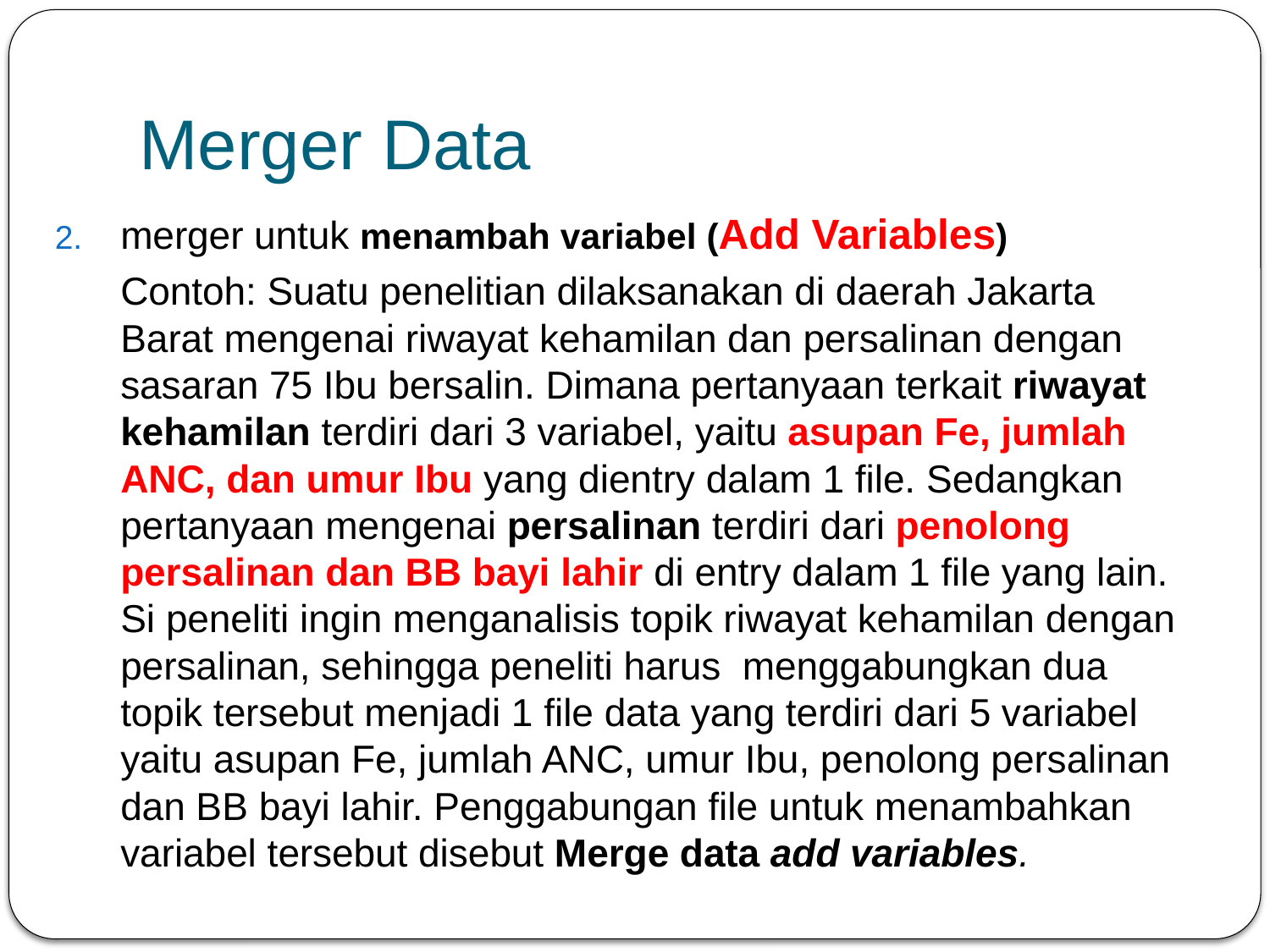

# Merger Data
merger untuk menambah variabel (Add Variables)
	Contoh: Suatu penelitian dilaksanakan di daerah Jakarta Barat mengenai riwayat kehamilan dan persalinan dengan sasaran 75 Ibu bersalin. Dimana pertanyaan terkait riwayat kehamilan terdiri dari 3 variabel, yaitu asupan Fe, jumlah ANC, dan umur Ibu yang dientry dalam 1 file. Sedangkan pertanyaan mengenai persalinan terdiri dari penolong persalinan dan BB bayi lahir di entry dalam 1 file yang lain. Si peneliti ingin menganalisis topik riwayat kehamilan dengan persalinan, sehingga peneliti harus  menggabungkan dua topik tersebut menjadi 1 file data yang terdiri dari 5 variabel  yaitu asupan Fe, jumlah ANC, umur Ibu, penolong persalinan dan BB bayi lahir. Penggabungan file untuk menambahkan variabel tersebut disebut Merge data add variables.